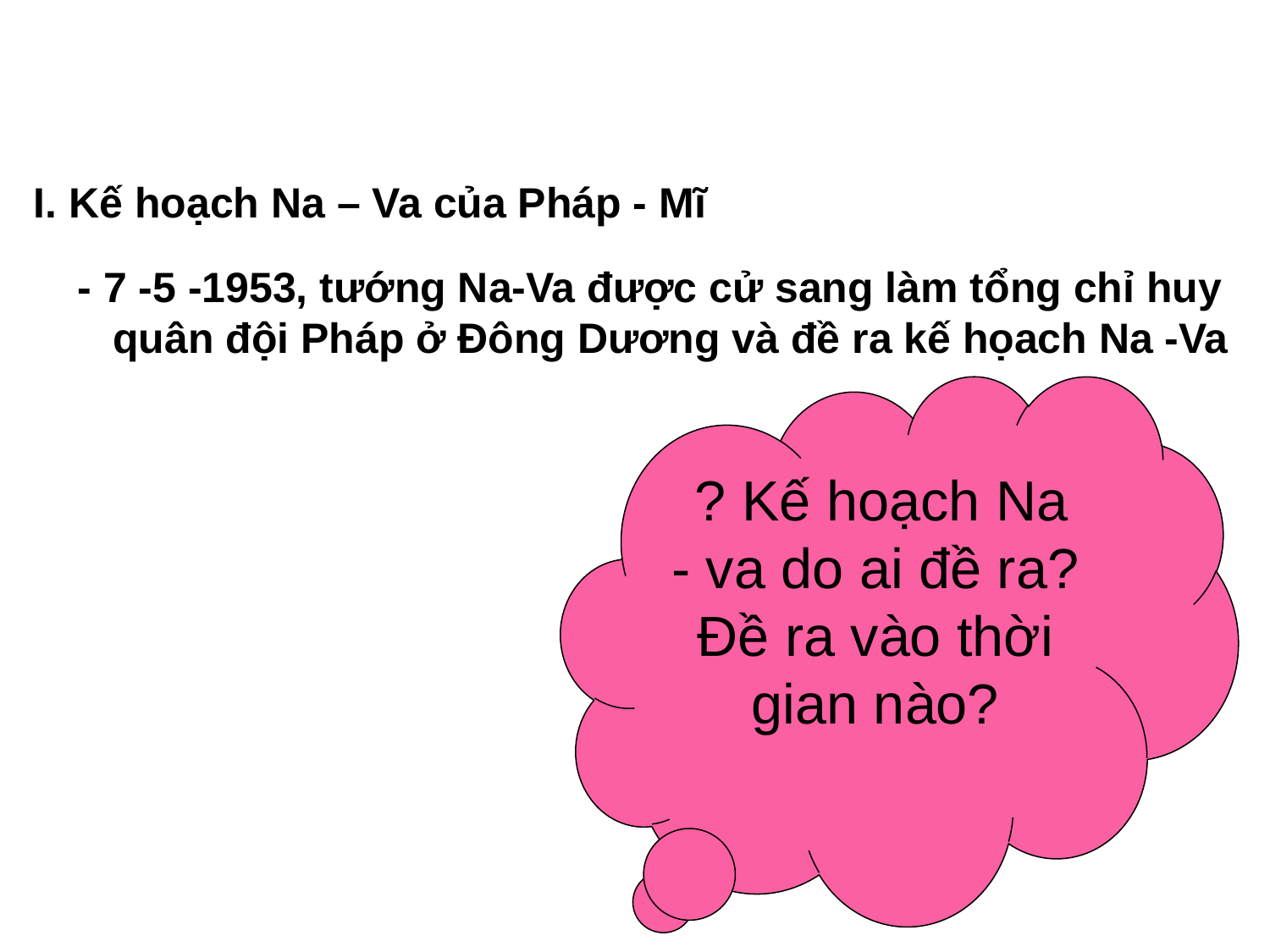

I. Kế hoạch Na – Va của Pháp - Mĩ
 - 7 -5 -1953, tướng Na-Va được cử sang làm tổng chỉ huy quân đội Pháp ở Đông Dương và đề ra kế họach Na -Va
 ? Kế hoạch Na - va do ai đề ra? Đề ra vào thời gian nào?